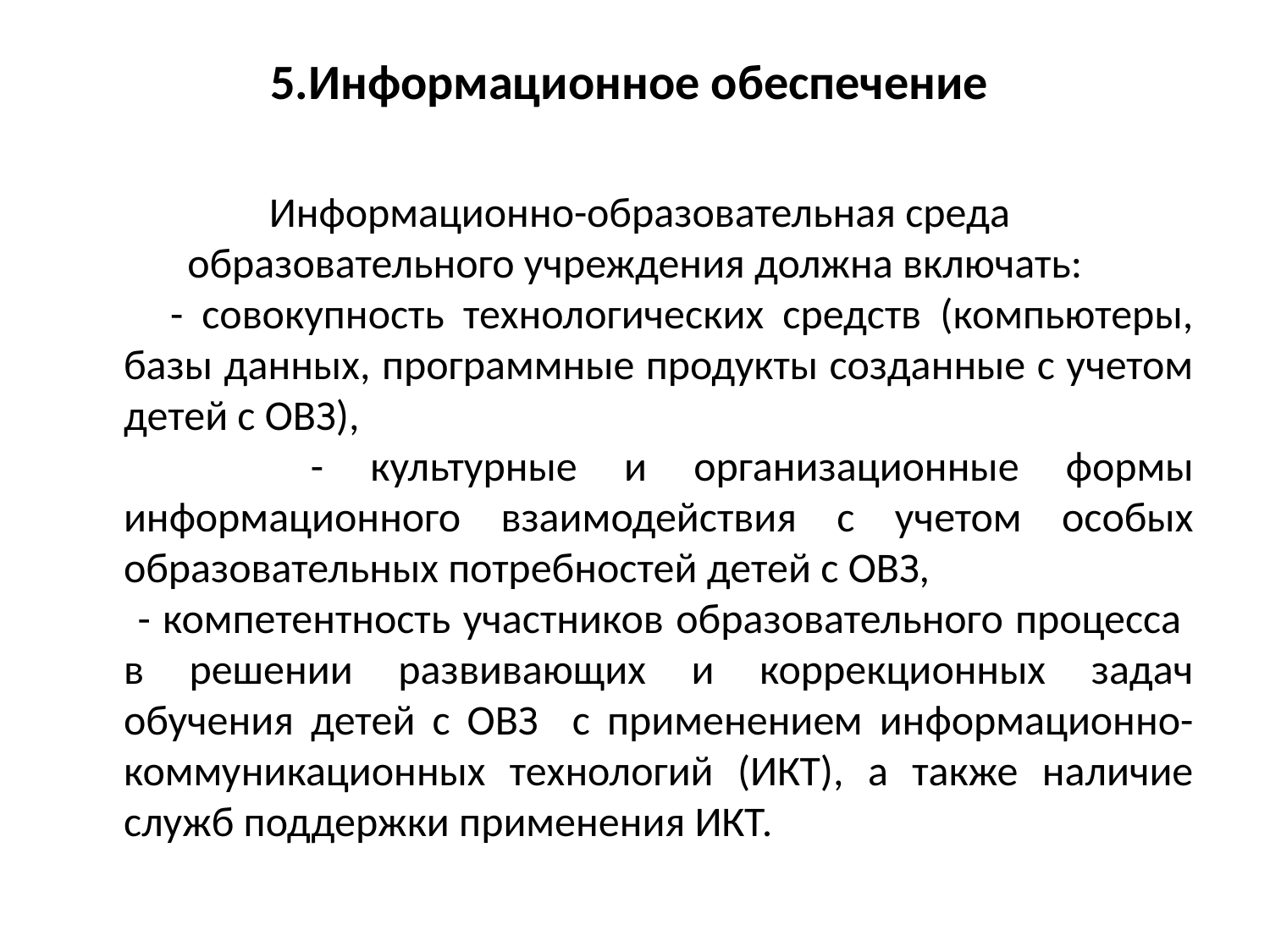

5.Информационное обеспечение

 Информационно-образовательная среда
 образовательного учреждения должна включать:
     - совокупность технологических средств (компьютеры, базы данных, программные продукты созданные с учетом детей с ОВЗ),
     - культурные и организационные формы информационного взаимодействия с учетом особых образовательных потребностей детей с ОВЗ,
     - компетентность участников образовательного процесса  в решении развивающих и коррекционных задач обучения детей с ОВЗ  с применением информационно-коммуникационных технологий (ИКТ), а также наличие служб поддержки применения ИКТ.